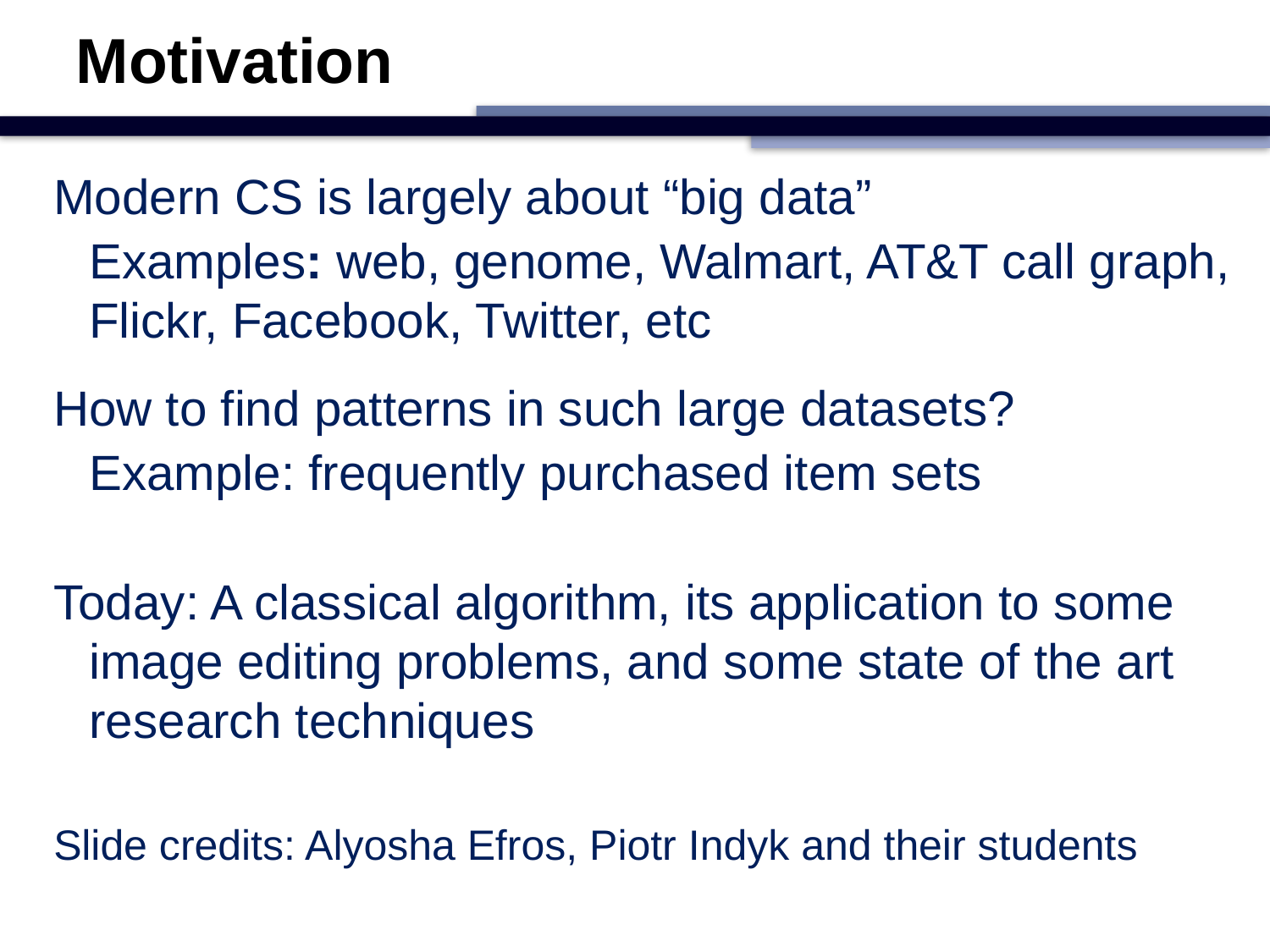

# Motivation
Modern CS is largely about “big data”
	Examples: web, genome, Walmart, AT&T call graph, Flickr, Facebook, Twitter, etc

How to find patterns in such large datasets?
	Example: frequently purchased item sets

Today: A classical algorithm, its application to some image editing problems, and some state of the art research techniques

Slide credits: Alyosha Efros, Piotr Indyk and their students